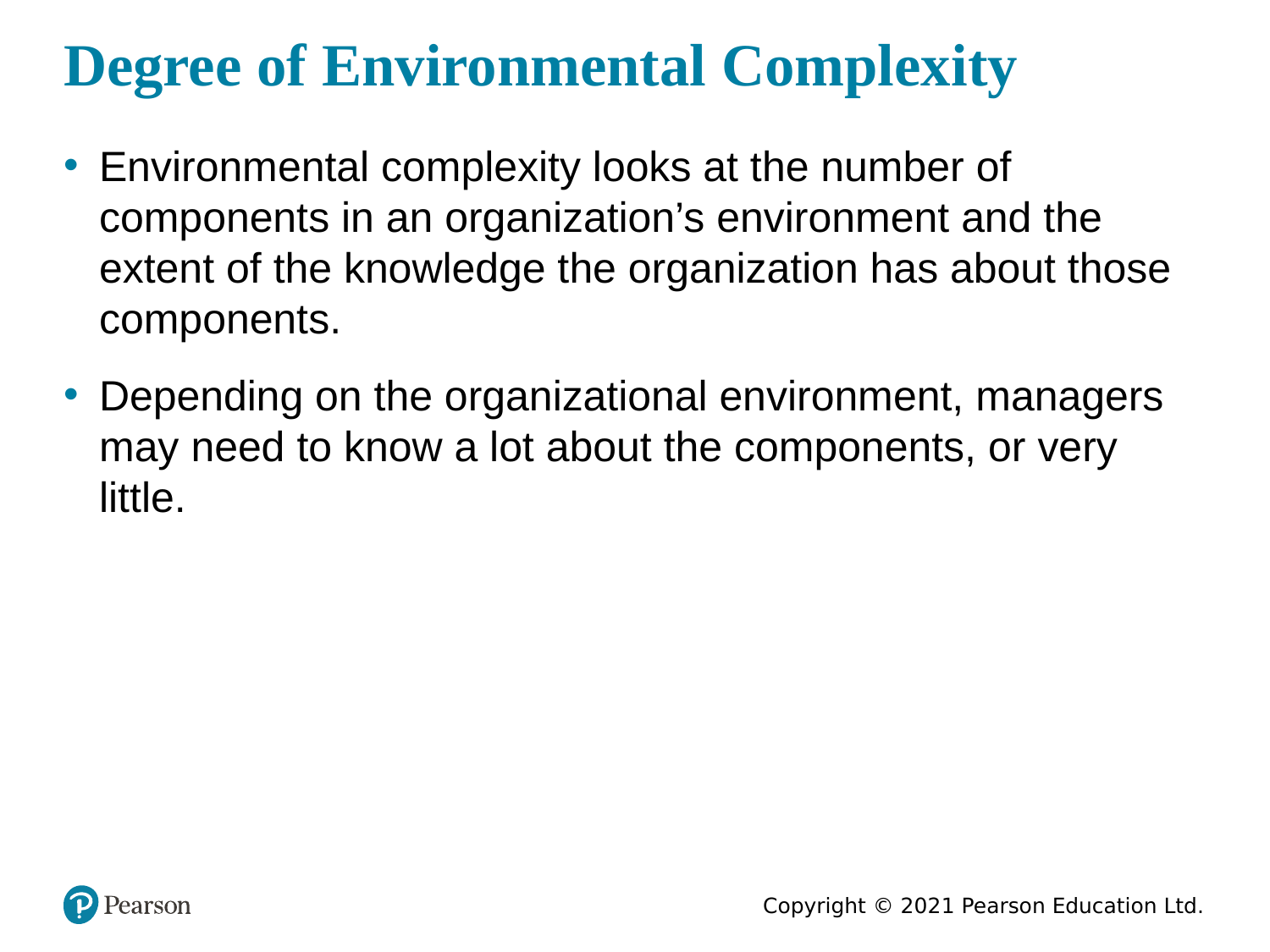

# Degree of Environmental Complexity
Environmental complexity looks at the number of components in an organization’s environment and the extent of the knowledge the organization has about those components.
Depending on the organizational environment, managers may need to know a lot about the components, or very little.